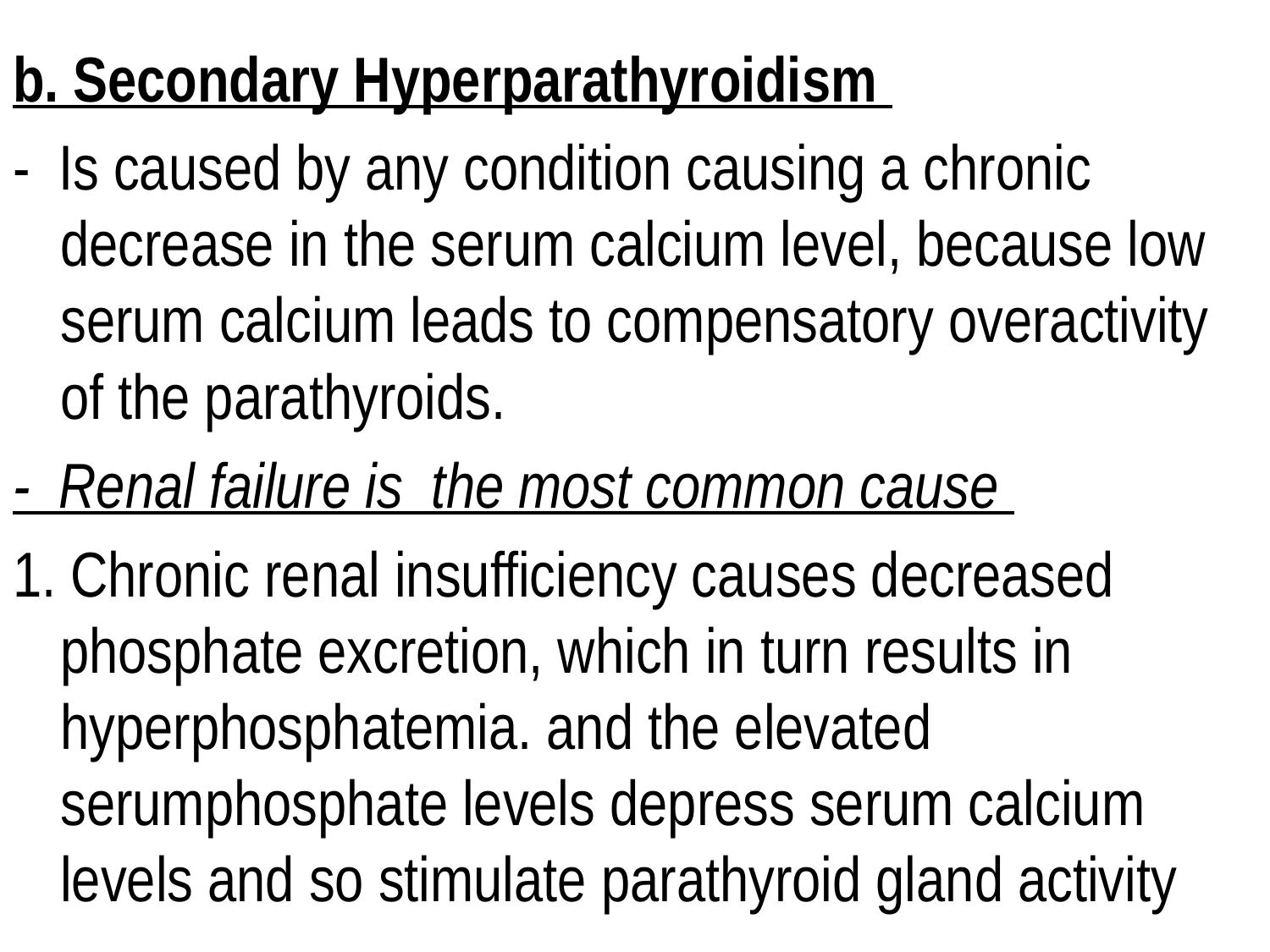

b. Secondary Hyperparathyroidism
-  Is caused by any condition causing a chronic decrease in the serum calcium level, because low serum calcium leads to compensatory overactivity of the parathyroids.
-  Renal failure is  the most common cause
1. Chronic renal insufficiency causes decreased phosphate excretion, which in turn results in hyperphosphatemia. and the elevated serumphosphate levels depress serum calcium levels and so stimulate parathyroid gland activity